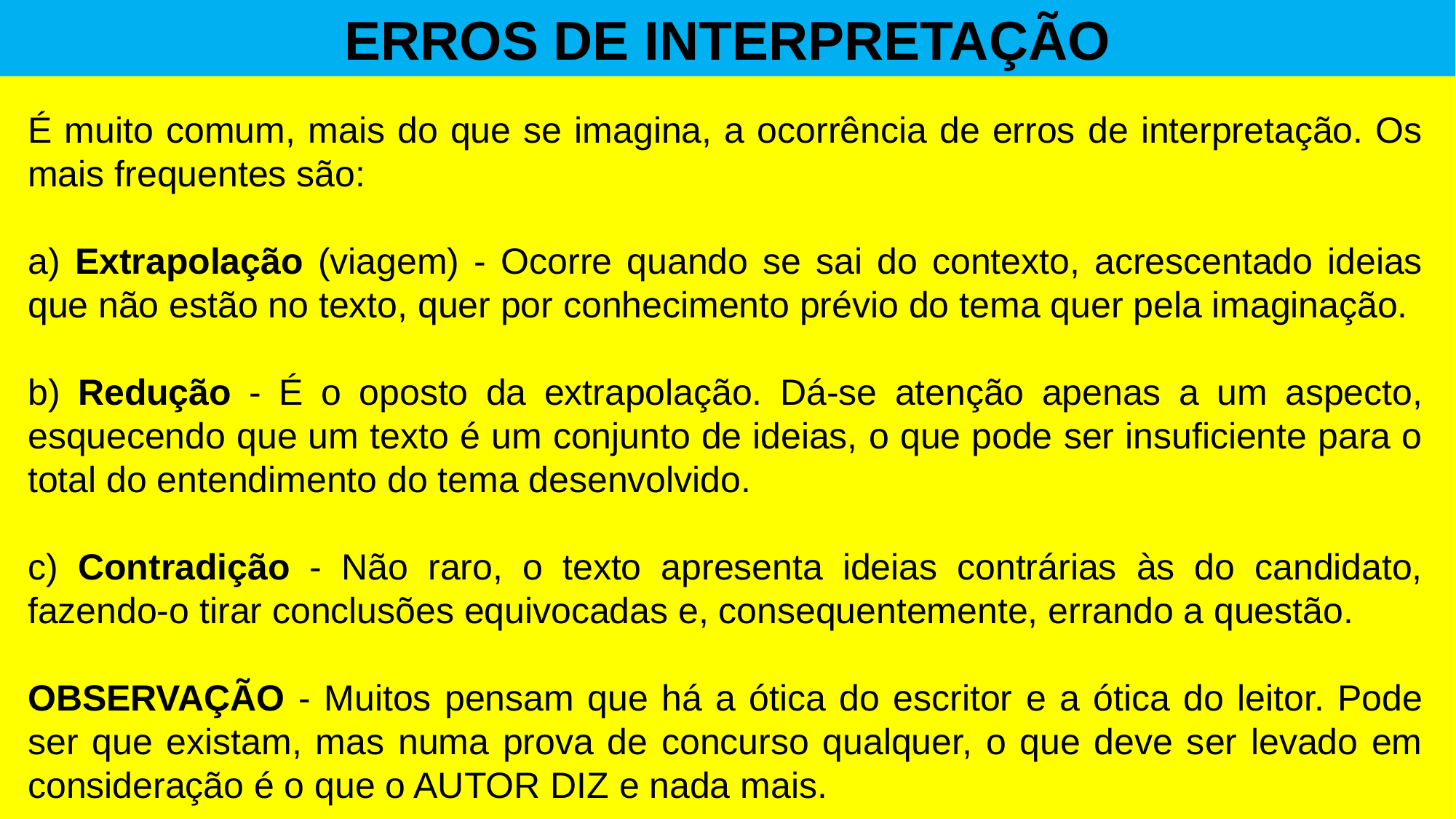

ERROS DE INTERPRETAÇÃO

É muito comum, mais do que se imagina, a ocorrência de erros de interpretação. Os mais frequentes são:

a) Extrapolação (viagem) - Ocorre quando se sai do contexto, acrescentado ideias que não estão no texto, quer por conhecimento prévio do tema quer pela imaginação.

b) Redução - É o oposto da extrapolação. Dá-se atenção apenas a um aspecto, esquecendo que um texto é um conjunto de ideias, o que pode ser insuficiente para o total do entendimento do tema desenvolvido.

c) Contradição - Não raro, o texto apresenta ideias contrárias às do candidato, fazendo-o tirar conclusões equivocadas e, consequentemente, errando a questão.

OBSERVAÇÃO - Muitos pensam que há a ótica do escritor e a ótica do leitor. Pode ser que existam, mas numa prova de concurso qualquer, o que deve ser levado em consideração é o que o AUTOR DIZ e nada mais.